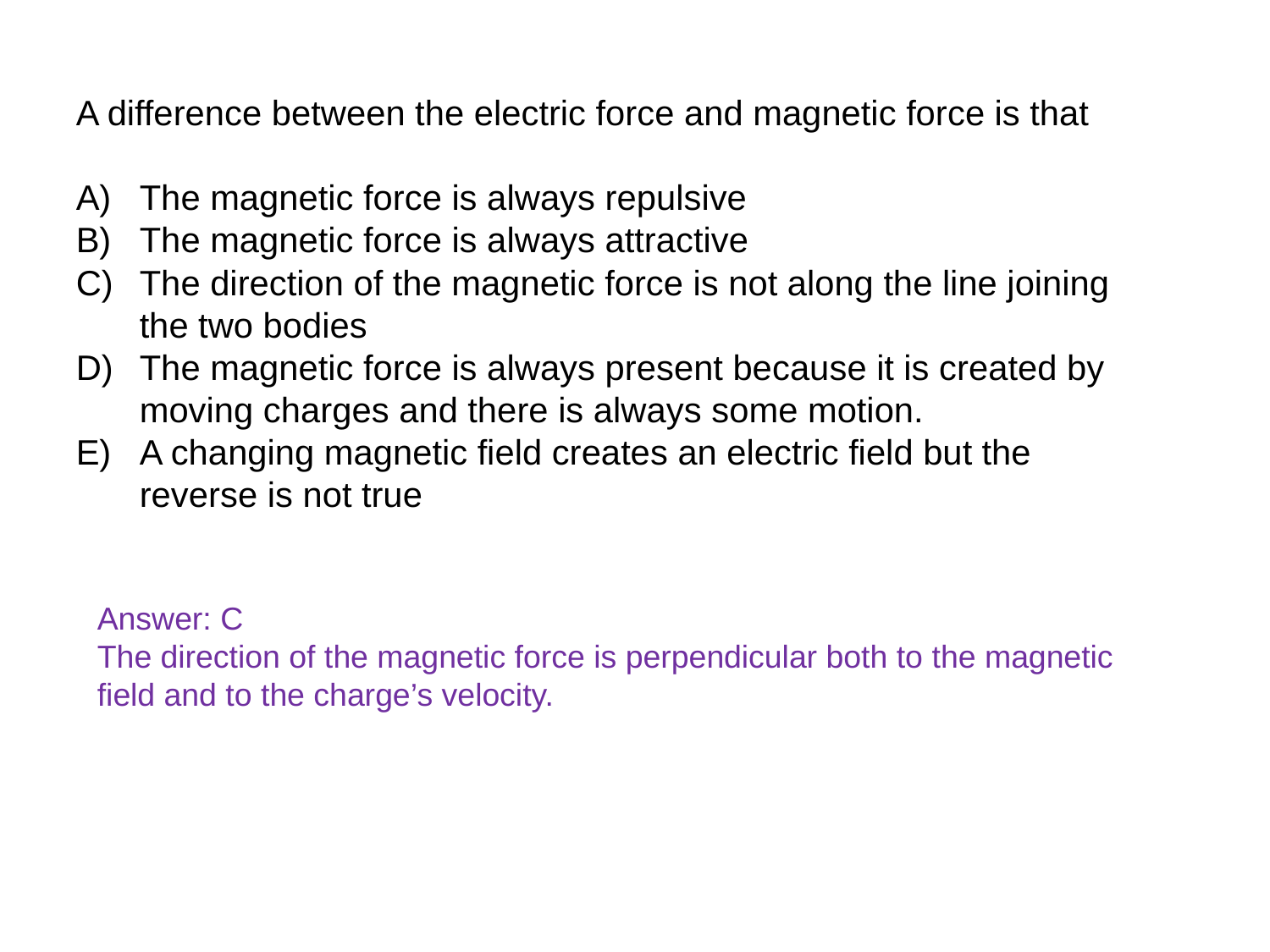

A difference between the electric force and magnetic force is that

The magnetic force is always repulsive
The magnetic force is always attractive
The direction of the magnetic force is not along the line joining the two bodies
The magnetic force is always present because it is created by moving charges and there is always some motion.
A changing magnetic field creates an electric field but the reverse is not true
Answer: C
The direction of the magnetic force is perpendicular both to the magnetic field and to the charge’s velocity.